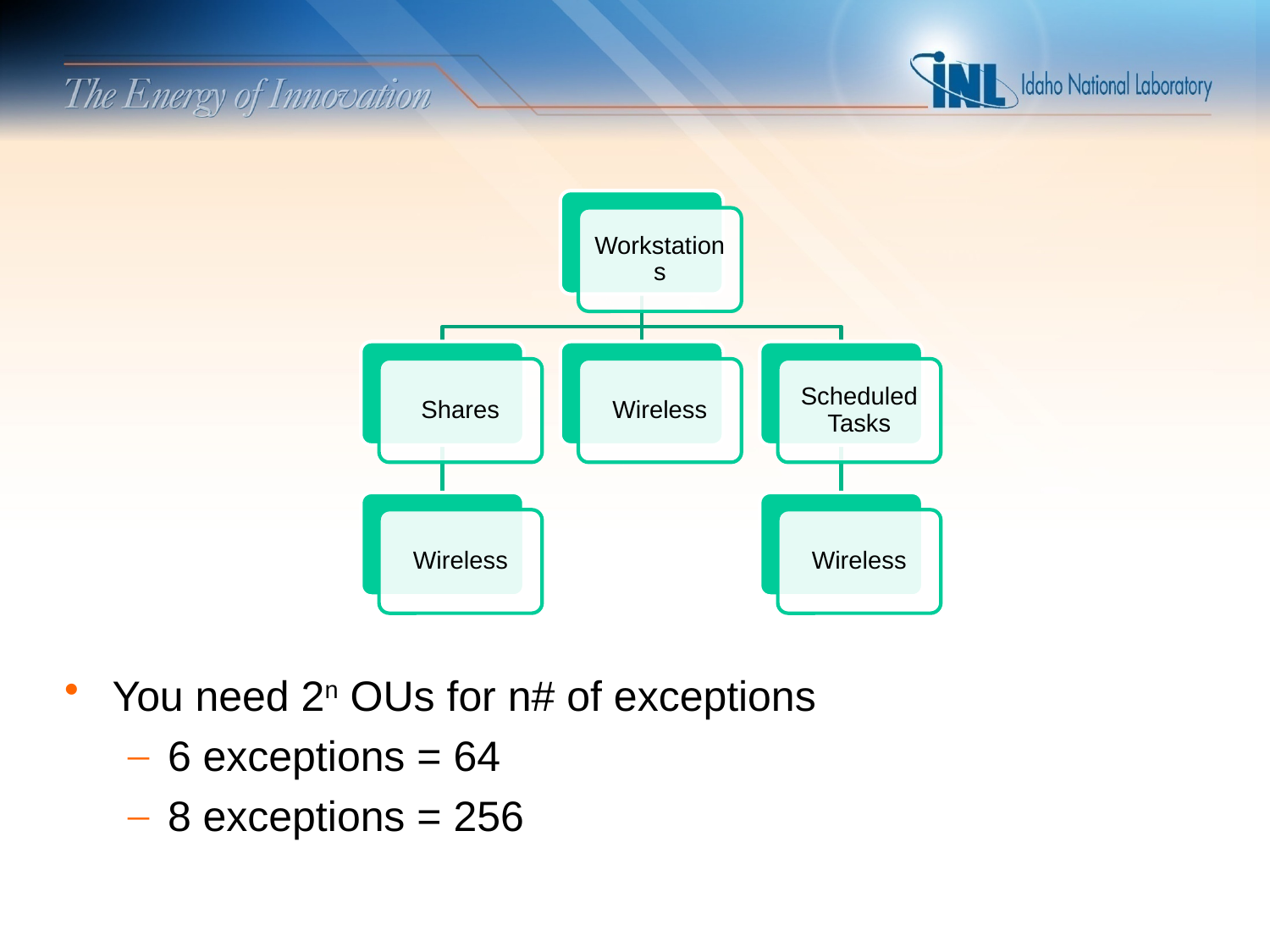

Workstations
Shares
Wireless
Wireless
Scheduled Tasks
Wireless
You need 2n OUs for n# of exceptions
6 exceptions = 64
8 exceptions = 256